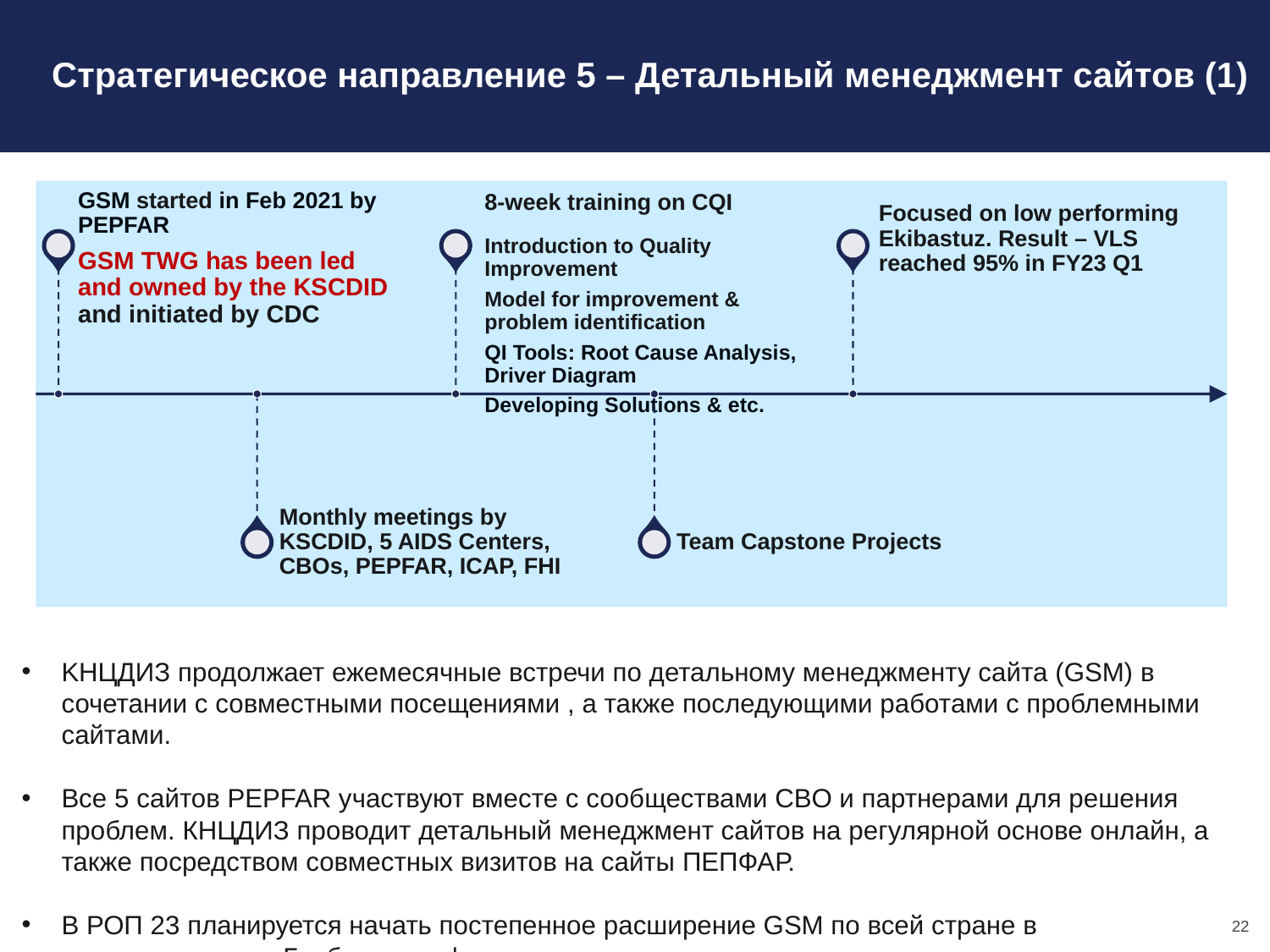

Стратегическое направление 5 – Детальный менеджмент сайтов (1)
GSM TWG has been led and owned by the KSCDID and initiated by CDC
GSM started in Feb 2021 by PEPFAR
Monthly meetings by KSCDID, 5 AIDS Centers, CBOs, PEPFAR, ICAP, FHI
Introduction to Quality Improvement
Model for improvement & problem identification
QI Tools: Root Cause Analysis, Driver Diagram
Developing Solutions & etc.
8-week training on CQI
Team Capstone Projects
Focused on low performing Ekibastuz. Result – VLS  reached 95% in FY23 Q1
KНЦДИЗ продолжает ежемесячные встречи по детальному менеджменту сайта (GSM) в сочетании с совместными посещениями , а также последующими работами с проблемными сайтами.

Все 5 сайтов PEPFAR участвуют вместе с сообществами CBO и партнерами для решения проблем. КНЦДИЗ проводит детальный менеджмент сайтов на регулярной основе онлайн, а также посредством совместных визитов на сайты ПЕПФАР.

В РОП 23 планируется начать постепенное расширение GSM по всей стране в сотрудничестве с Глобальным фондом.